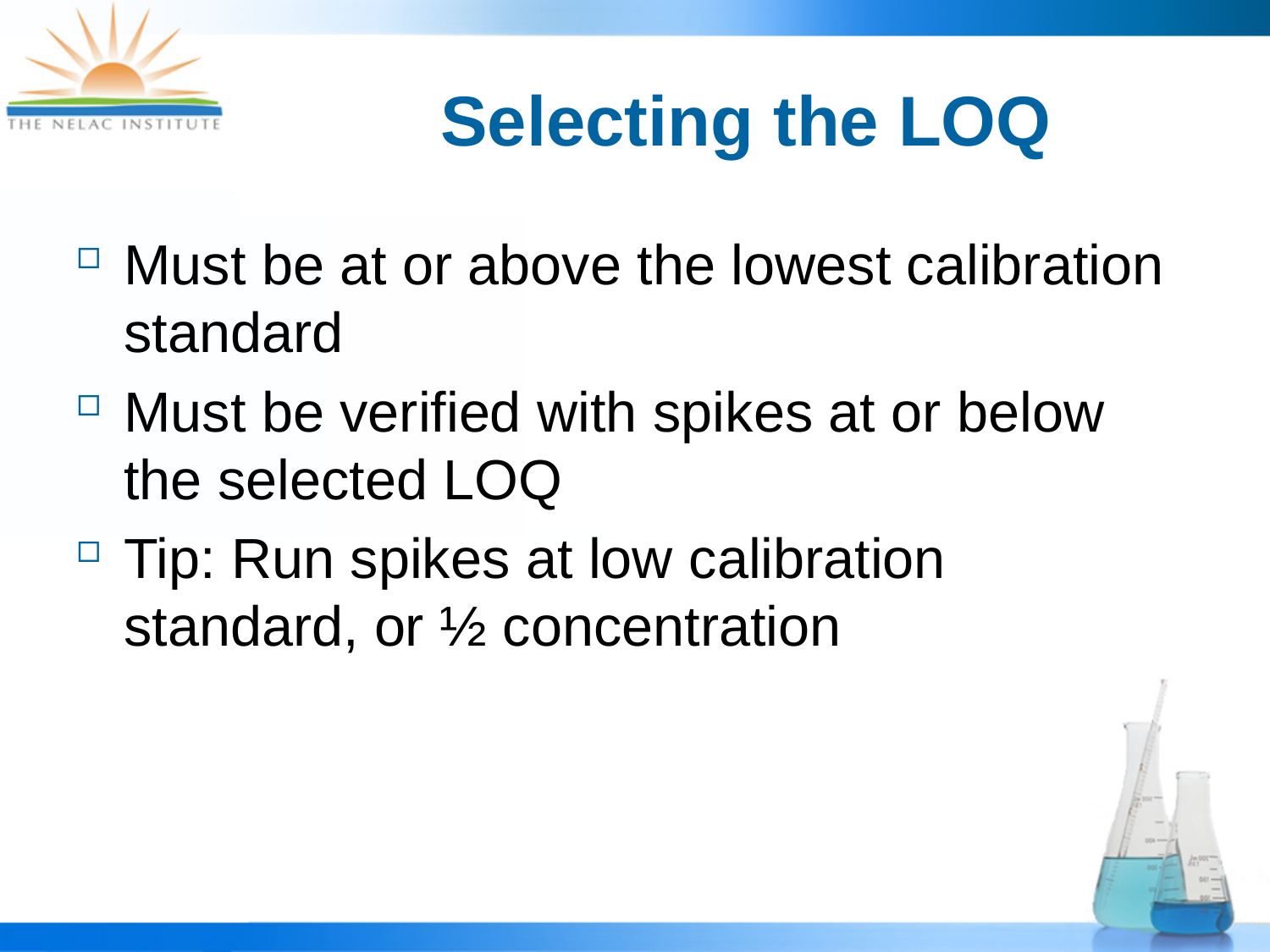

# Selecting the LOQ
Must be at or above the lowest calibration standard
Must be verified with spikes at or below the selected LOQ
Tip: Run spikes at low calibration standard, or ½ concentration